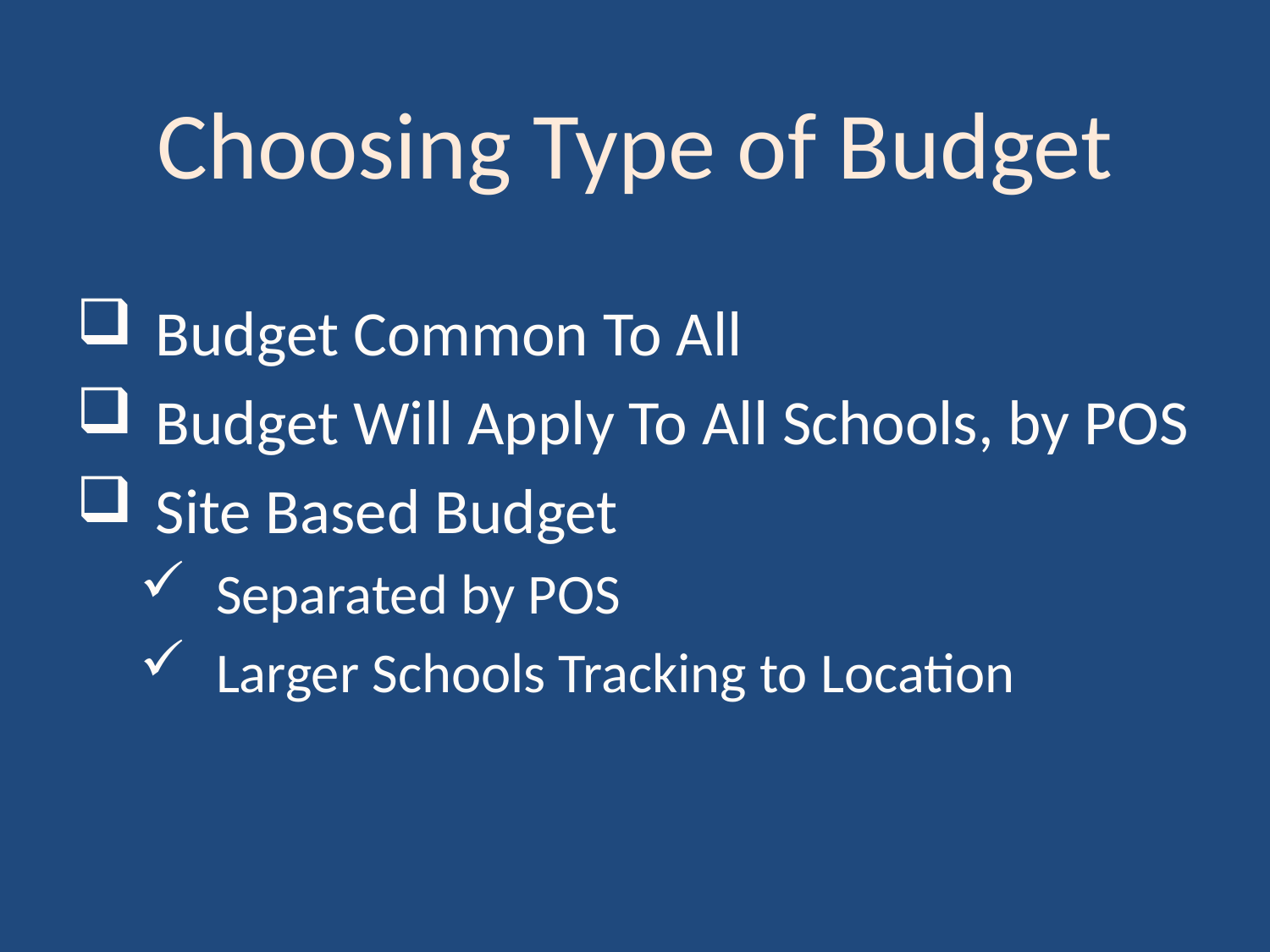

# Choosing Type of Budget
Budget Common To All
Budget Will Apply To All Schools, by POS
Site Based Budget
 Separated by POS
 Larger Schools Tracking to Location